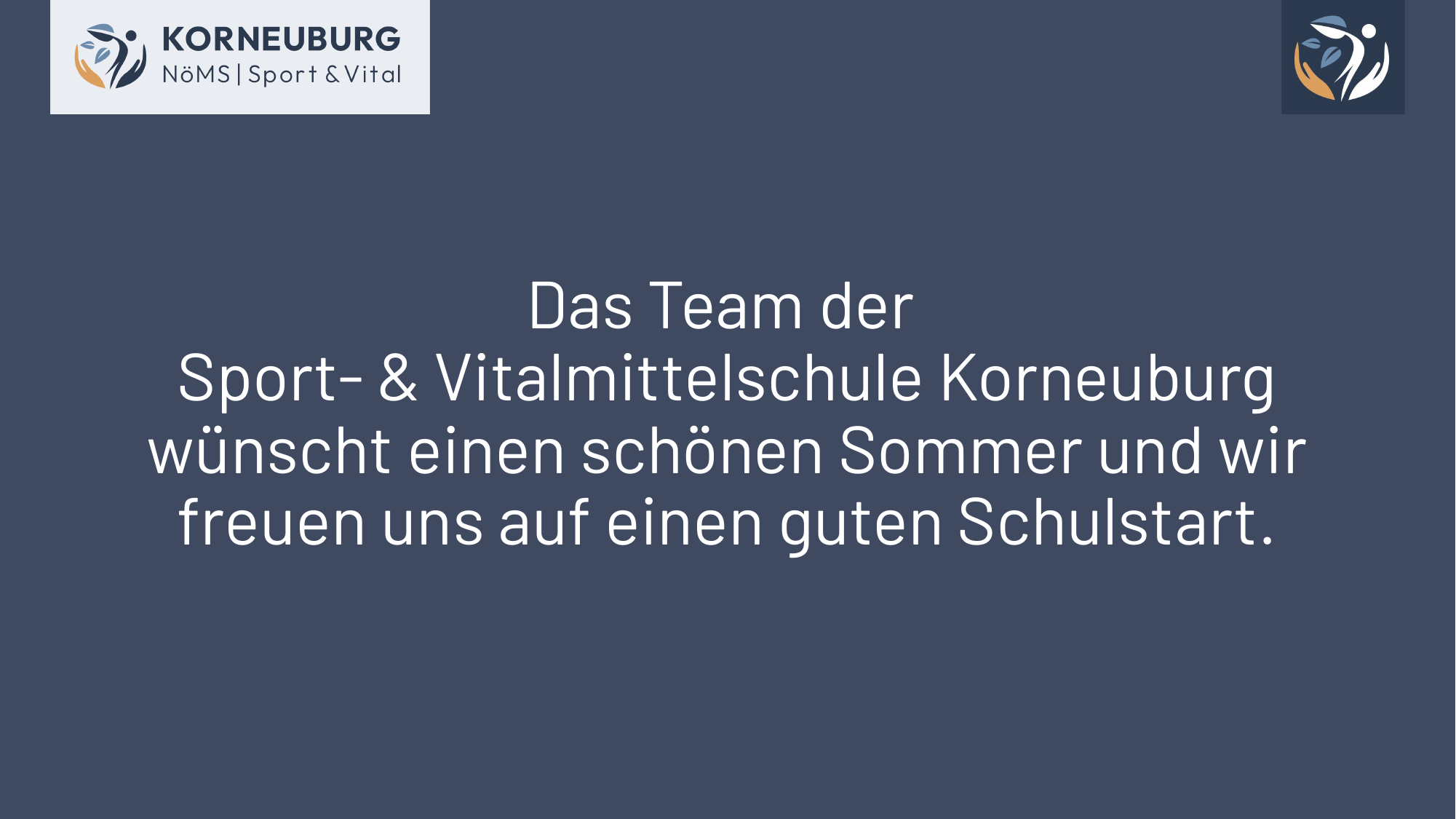

# Das Team der Sport- & Vitalmittelschule Korneuburg wünscht einen schönen Sommer und wir freuen uns auf einen guten Schulstart.